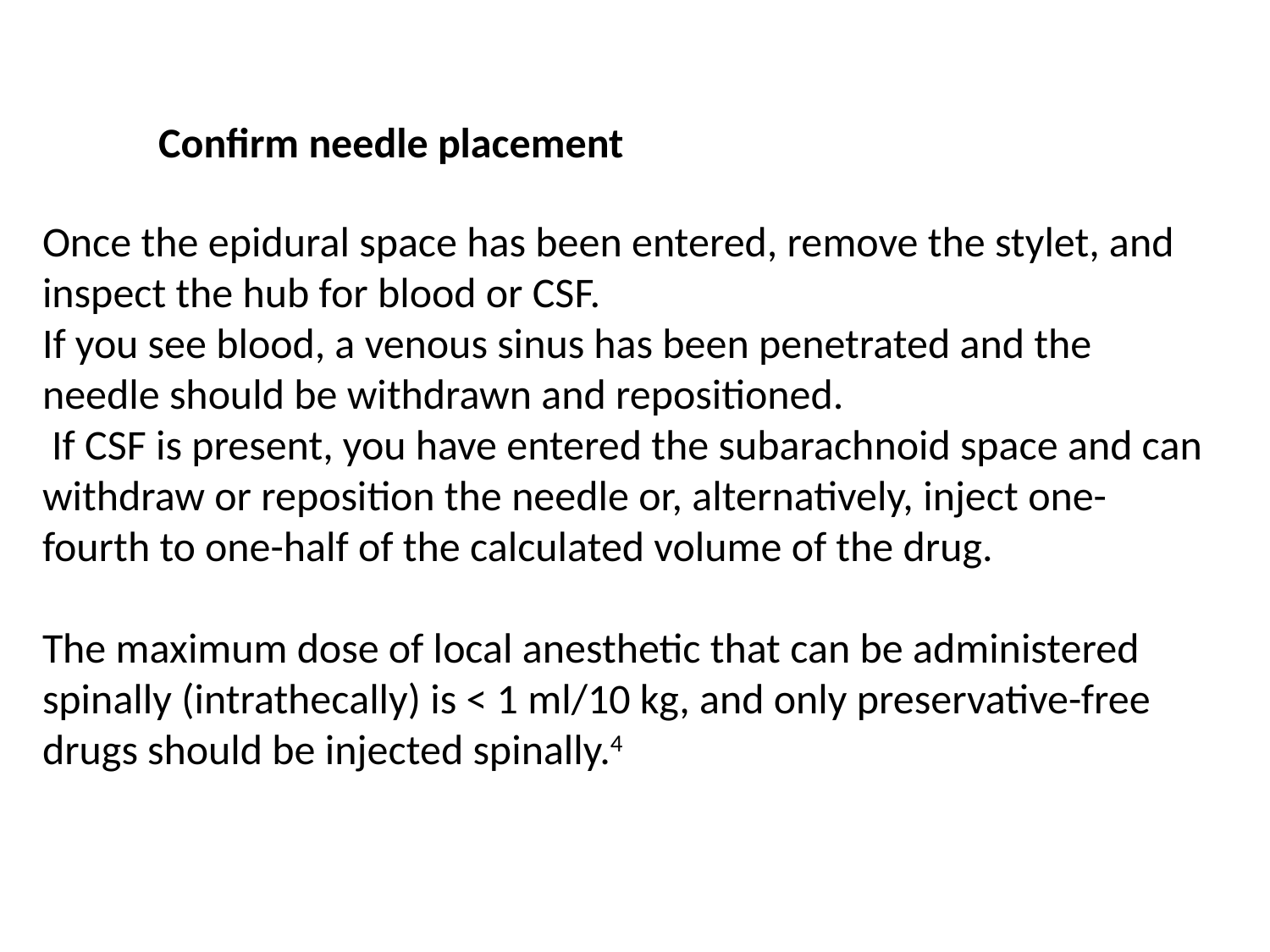

Confirm needle placement
Once the epidural space has been entered, remove the stylet, and inspect the hub for blood or CSF.
If you see blood, a venous sinus has been penetrated and the needle should be withdrawn and repositioned.
 If CSF is present, you have entered the subarachnoid space and can withdraw or reposition the needle or, alternatively, inject one-fourth to one-half of the calculated volume of the drug.

The maximum dose of local anesthetic that can be administered spinally (intrathecally) is < 1 ml/10 kg, and only preservative-free drugs should be injected spinally.4